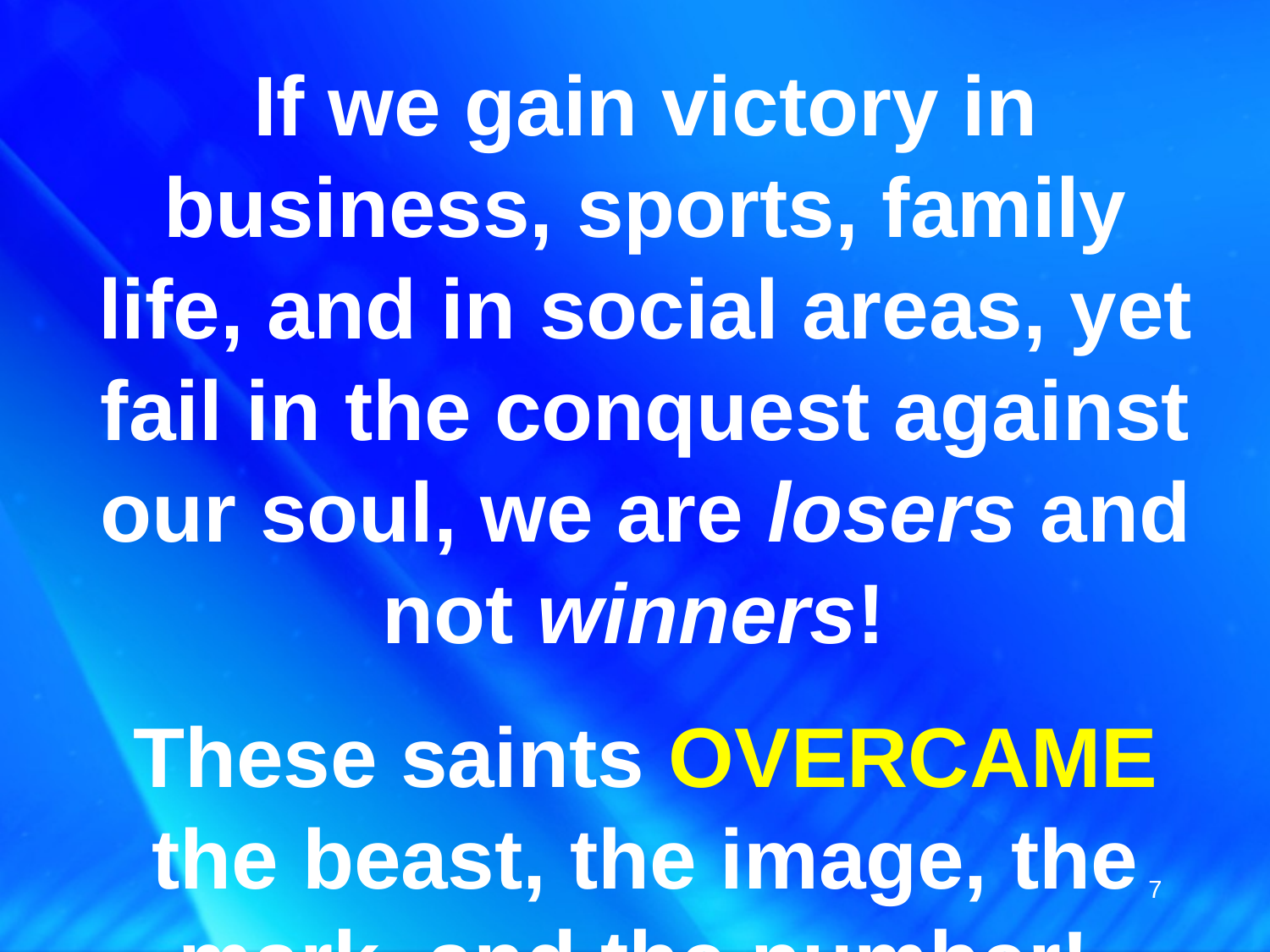

If we gain victory in business, sports, family life, and in social areas, yet fail in the conquest against our soul, we are losers and not winners!
These saints OVERCAME the beast, the image, the mark, and the number!
7